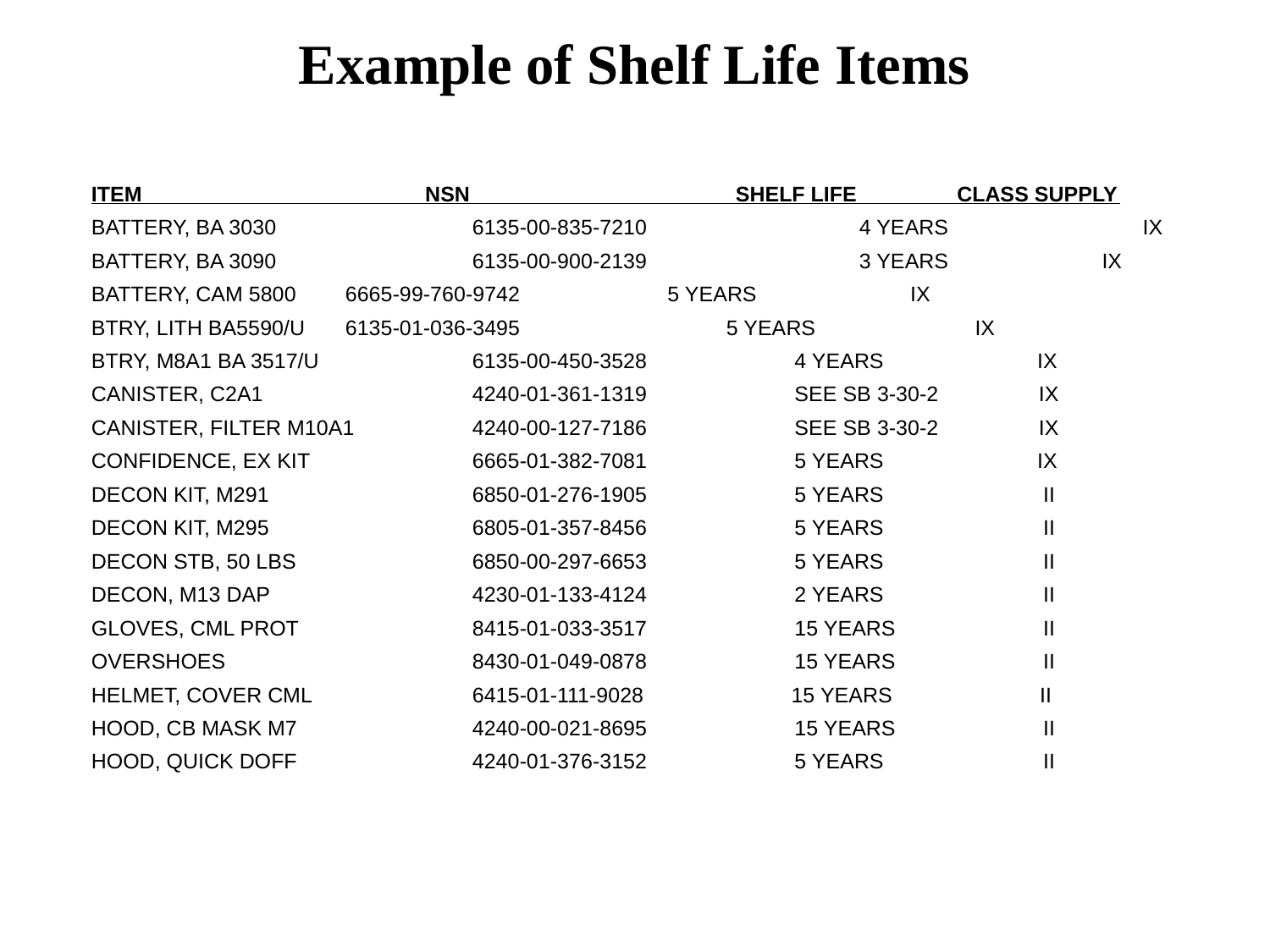

# Example of Shelf Life Items
ITEM                                                NSN                                             SHELF LIFE                 CLASS SUPPLY
BATTERY, BA 3030		6135-00-835-7210	            	 4 YEARS	        	      IX
BATTERY, BA 3090		6135-00-900-2139	        	 3 YEARS                          IX
BATTERY, CAM 5800 	6665-99-760-9742                         5 YEARS                          IX
BTRY, LITH BA5590/U	6135-01-036-3495    	         	5 YEARS                           IX
BTRY, M8A1 BA 3517/U         	6135-00-450-3528                         4 YEARS                          IX
CANISTER, C2A1                   	4240-01-361-1319                         SEE SB 3-30-2                 IX
CANISTER, FILTER M10A1   	4240-00-127-7186                         SEE SB 3-30-2                 IX
CONFIDENCE, EX KIT           	6665-01-382-7081                         5 YEARS                          IX
DECON KIT, M291                 	6850-01-276-1905                         5 YEARS                           II
DECON KIT, M295                 	6805-01-357-8456                         5 YEARS                           II
DECON STB, 50 LBS            	6850-00-297-6653                         5 YEARS                           II
DECON, M13 DAP                 	4230-01-133-4124                         2 YEARS                           II
GLOVES, CML PROT            	8415-01-033-3517                         15 YEARS                         II
OVERSHOES                         	8430-01-049-0878                         15 YEARS                         II
HELMET, COVER CML          	6415-01-111-9028                         15 YEARS                         II
HOOD, CB MASK M7             	4240-00-021-8695                         15 YEARS                         II
HOOD, QUICK DOFF            	4240-01-376-3152                         5 YEARS                           II